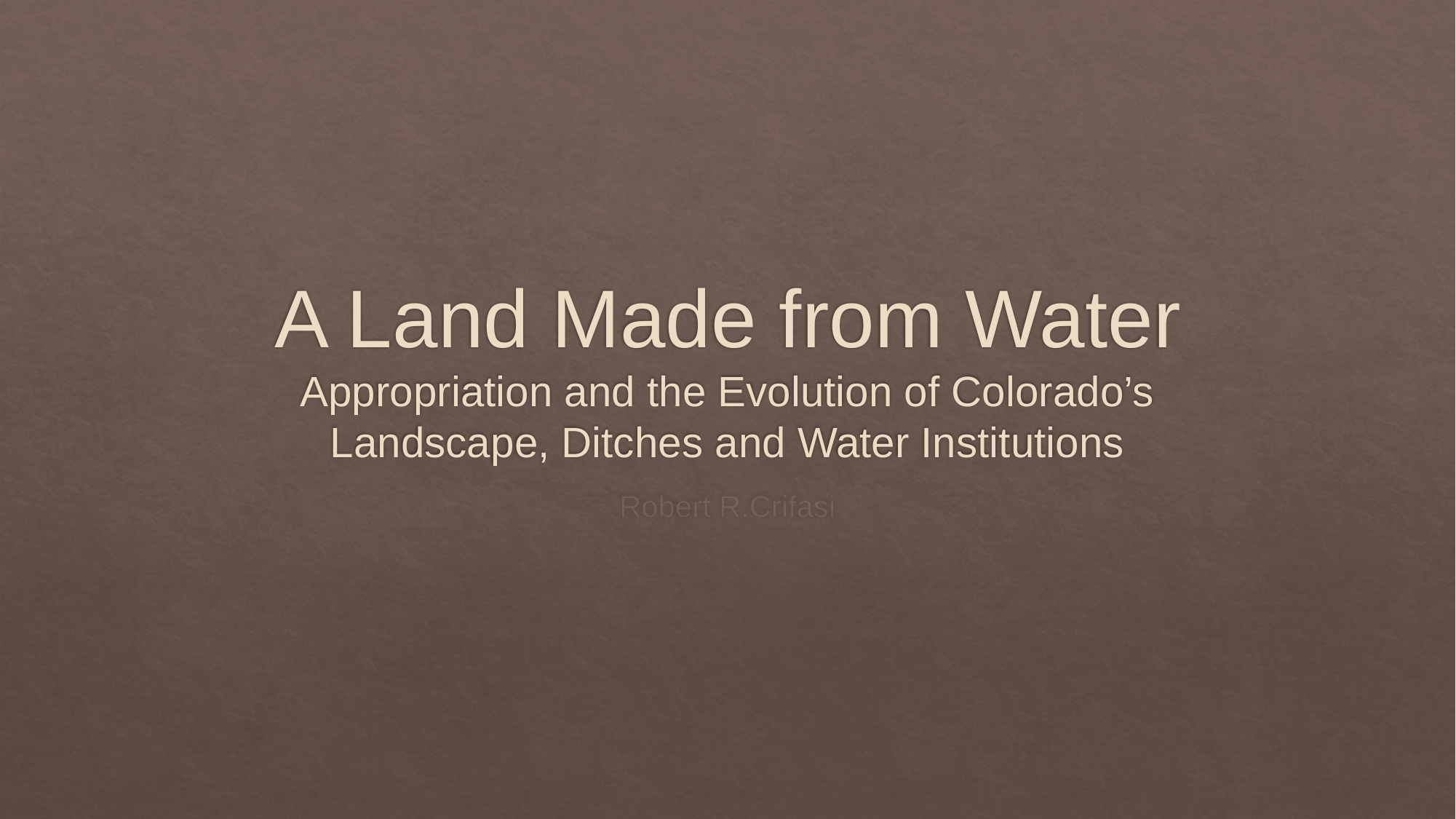

# A Land Made from Water Appropriation and the Evolution of Colorado’s Landscape, Ditches and Water Institutions
Robert R.Crifasi